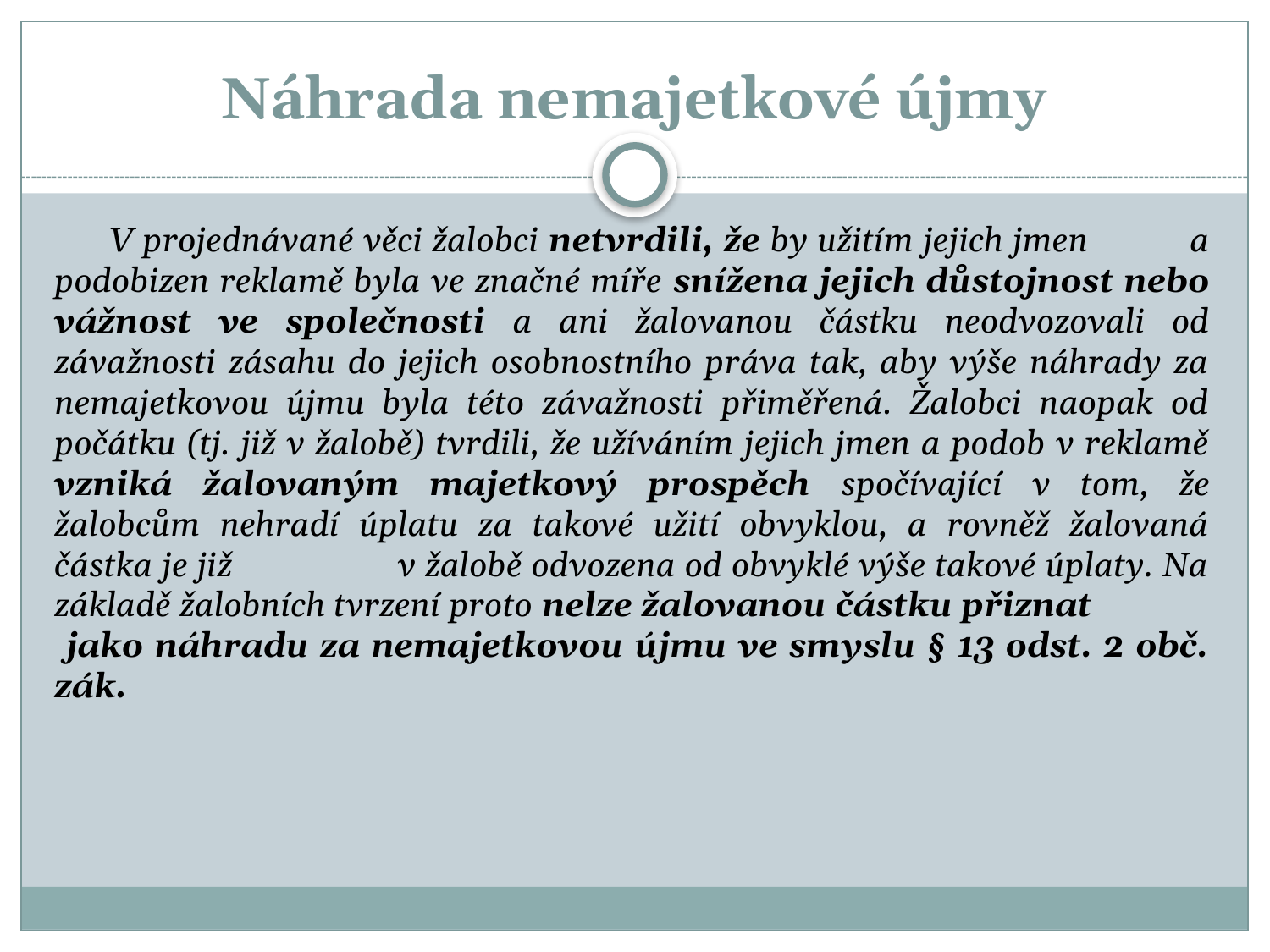

# Náhrada nemajetkové újmy
      V projednávané věci žalobci netvrdili, že by užitím jejich jmen           a podobizen reklamě byla ve značné míře snížena jejich důstojnost nebo vážnost ve společnosti a ani žalovanou částku neodvozovali od závažnosti zásahu do jejich osobnostního práva tak, aby výše náhrady za nemajetkovou újmu byla této závažnosti přiměřená. Žalobci naopak od počátku (tj. již v žalobě) tvrdili, že užíváním jejich jmen a podob v reklamě vzniká žalovaným majetkový prospěch spočívající v tom, že žalobcům nehradí úplatu za takové užití obvyklou, a rovněž žalovaná částka je již                  v žalobě odvozena od obvyklé výše takové úplaty. Na základě žalobních tvrzení proto nelze žalovanou částku přiznat               jako náhradu za nemajetkovou újmu ve smyslu § 13 odst. 2 obč. zák.